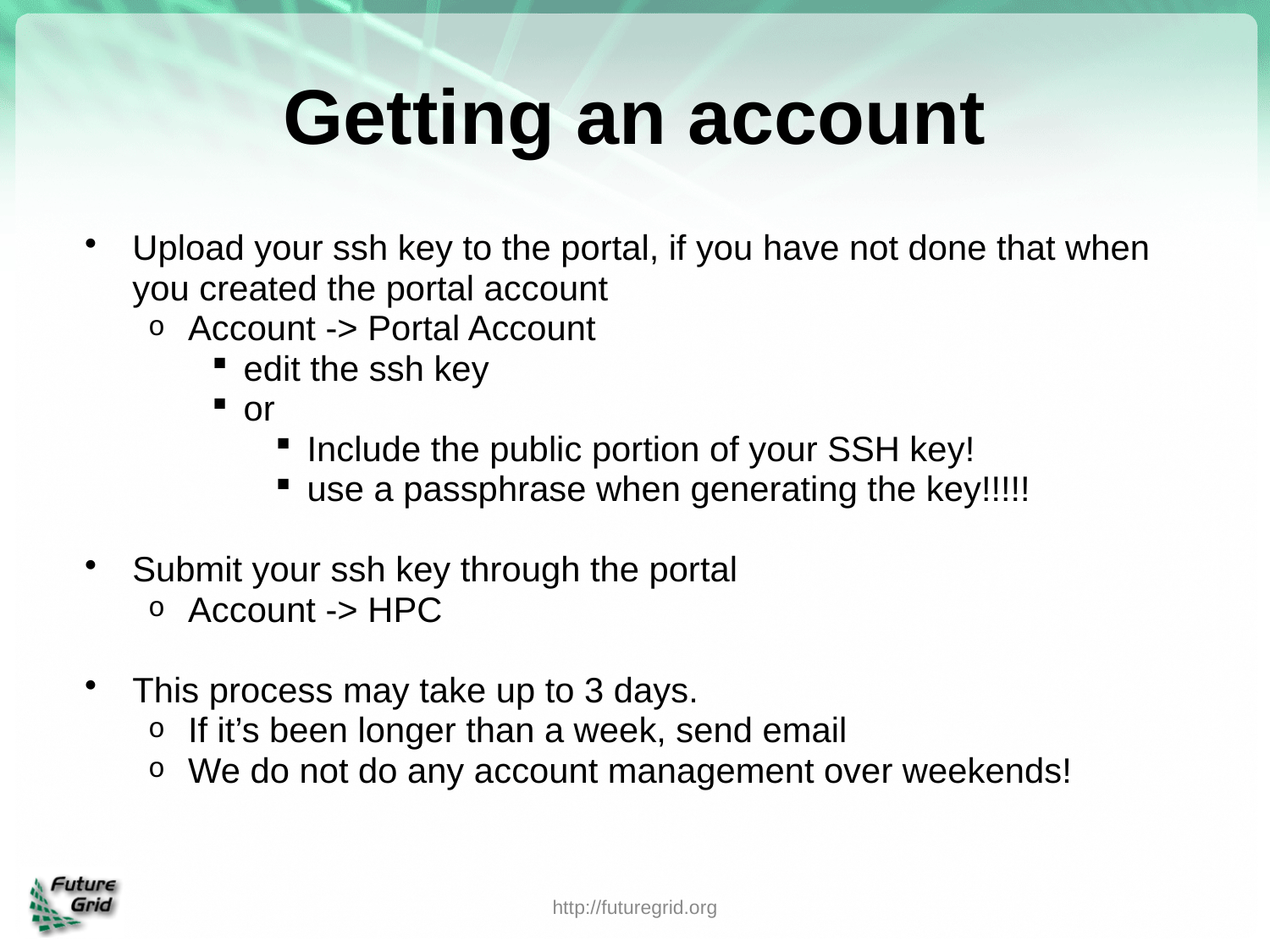

# Getting an account
Upload your ssh key to the portal, if you have not done that when you created the portal account
Account -> Portal Account
edit the ssh key
or
Include the public portion of your SSH key!
use a passphrase when generating the key!!!!!
Submit your ssh key through the portal
Account -> HPC
This process may take up to 3 days.
If it’s been longer than a week, send email
We do not do any account management over weekends!
http://futuregrid.org